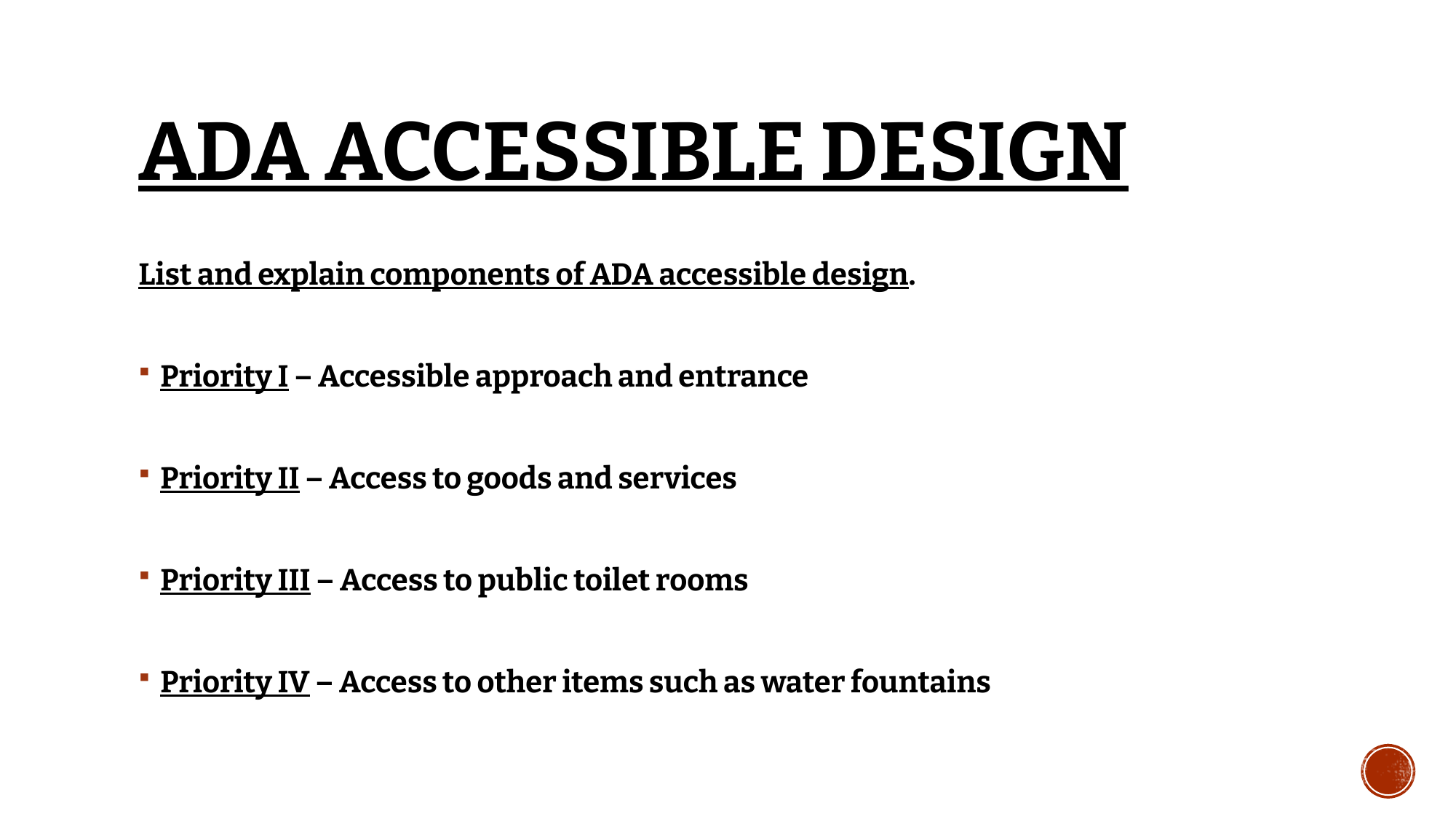

# Ada accessible design
List and explain components of ADA accessible design.

Priority I – Accessible approach and entrance

Priority II – Access to goods and services

Priority III – Access to public toilet rooms

Priority IV – Access to other items such as water fountains